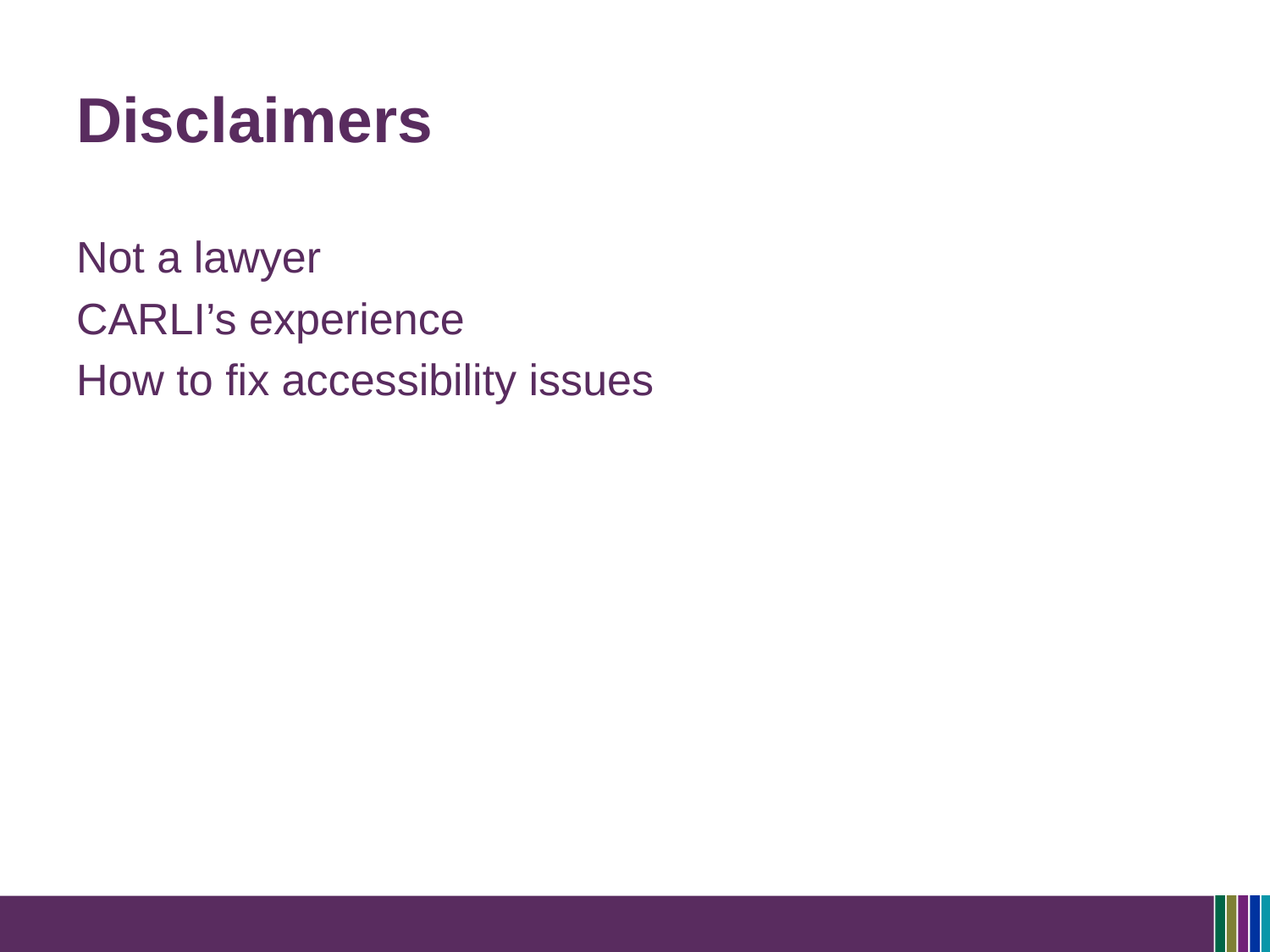

# Disclaimers
Not a lawyer
CARLI’s experience
How to fix accessibility issues